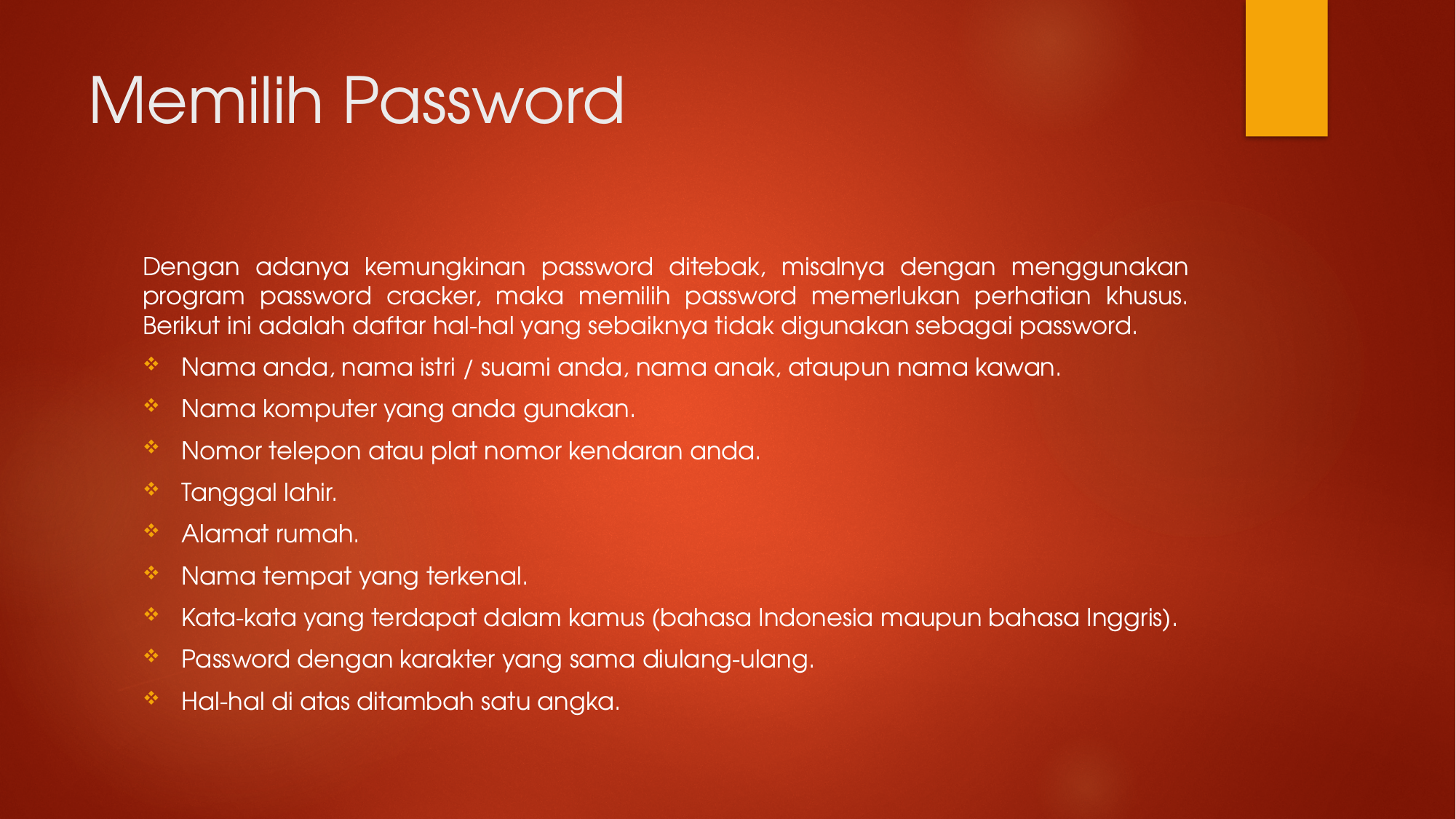

# Memilih Password
Dengan adanya kemungkinan password ditebak, misalnya dengan menggunakan program password cracker, maka memilih password memerlukan perhatian khusus. Berikut ini adalah daftar hal-hal yang sebaiknya tidak digunakan sebagai password.
Nama anda, nama istri / suami anda, nama anak, ataupun nama kawan.
Nama komputer yang anda gunakan.
Nomor telepon atau plat nomor kendaran anda.
Tanggal lahir.
Alamat rumah.
Nama tempat yang terkenal.
Kata-kata yang terdapat dalam kamus (bahasa Indonesia maupun bahasa Inggris).
Password dengan karakter yang sama diulang-ulang.
Hal-hal di atas ditambah satu angka.